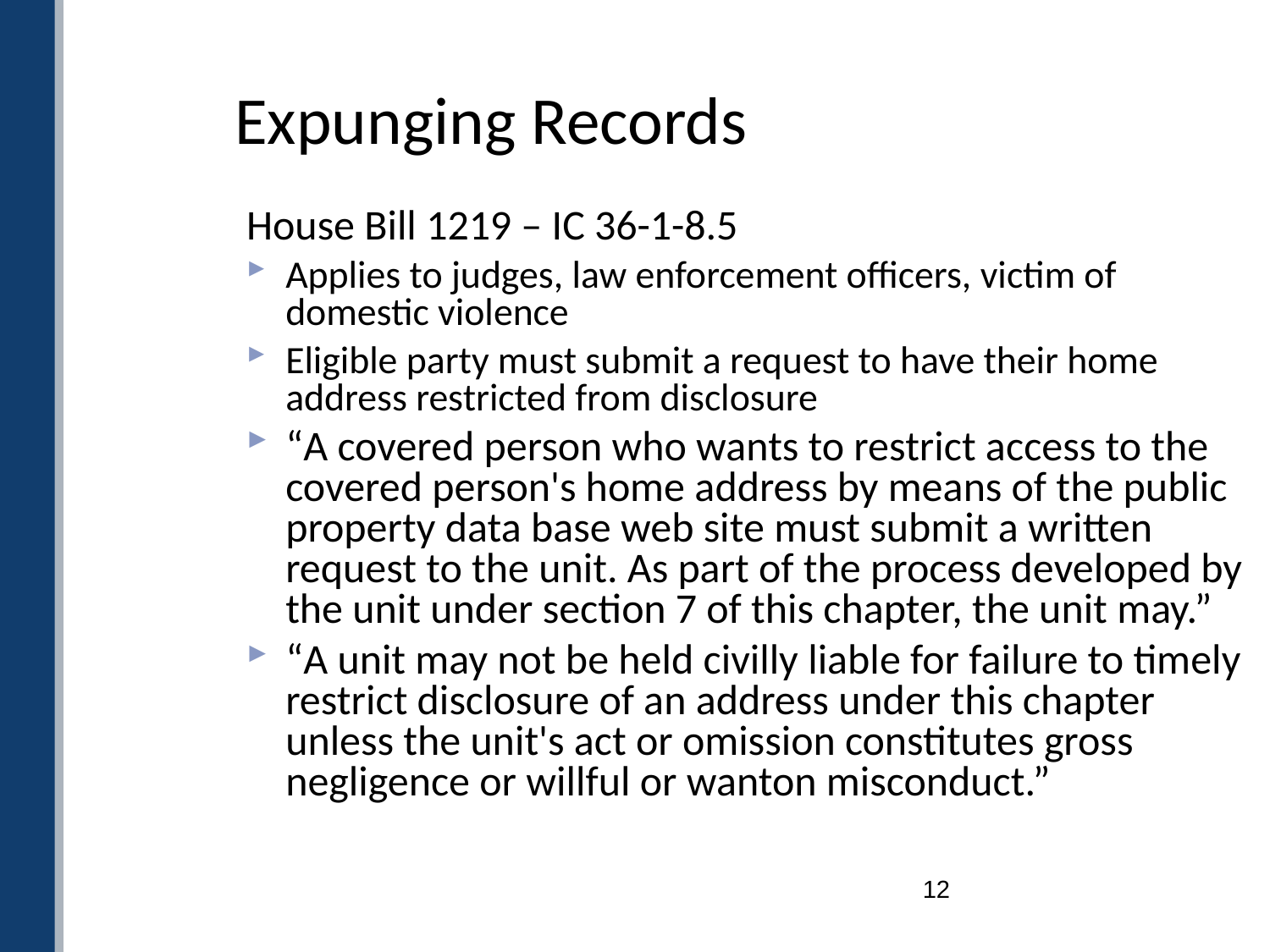

# Expunging Records
House Bill 1219 – IC 36-1-8.5
Applies to judges, law enforcement officers, victim of domestic violence
Eligible party must submit a request to have their home address restricted from disclosure
“A covered person who wants to restrict access to the covered person's home address by means of the public property data base web site must submit a written request to the unit. As part of the process developed by the unit under section 7 of this chapter, the unit may.”
“A unit may not be held civilly liable for failure to timely restrict disclosure of an address under this chapter unless the unit's act or omission constitutes gross negligence or willful or wanton misconduct.”
12